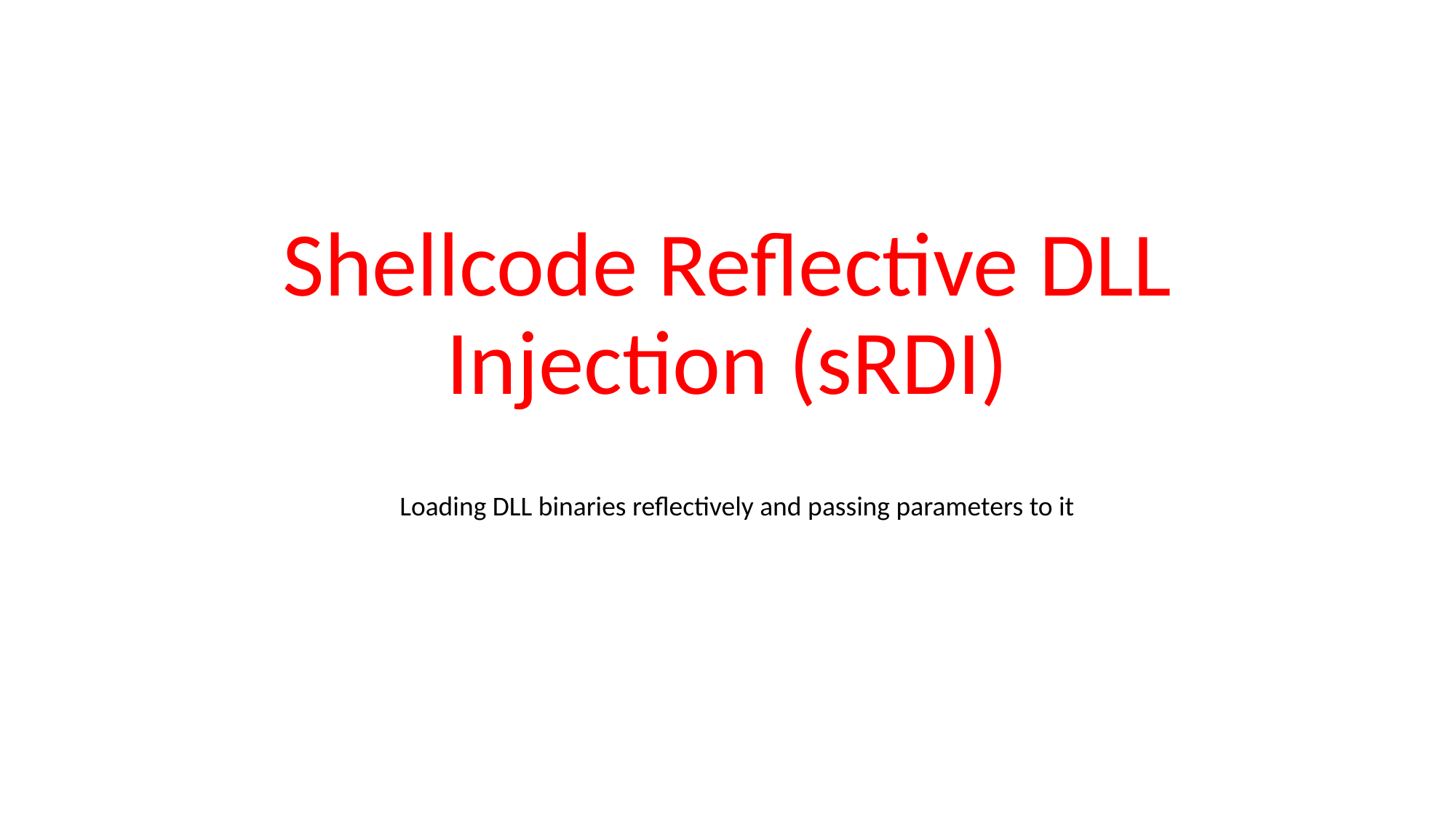

# Shellcode Reflective DLL Injection (sRDI)
Loading DLL binaries reflectively and passing parameters to it